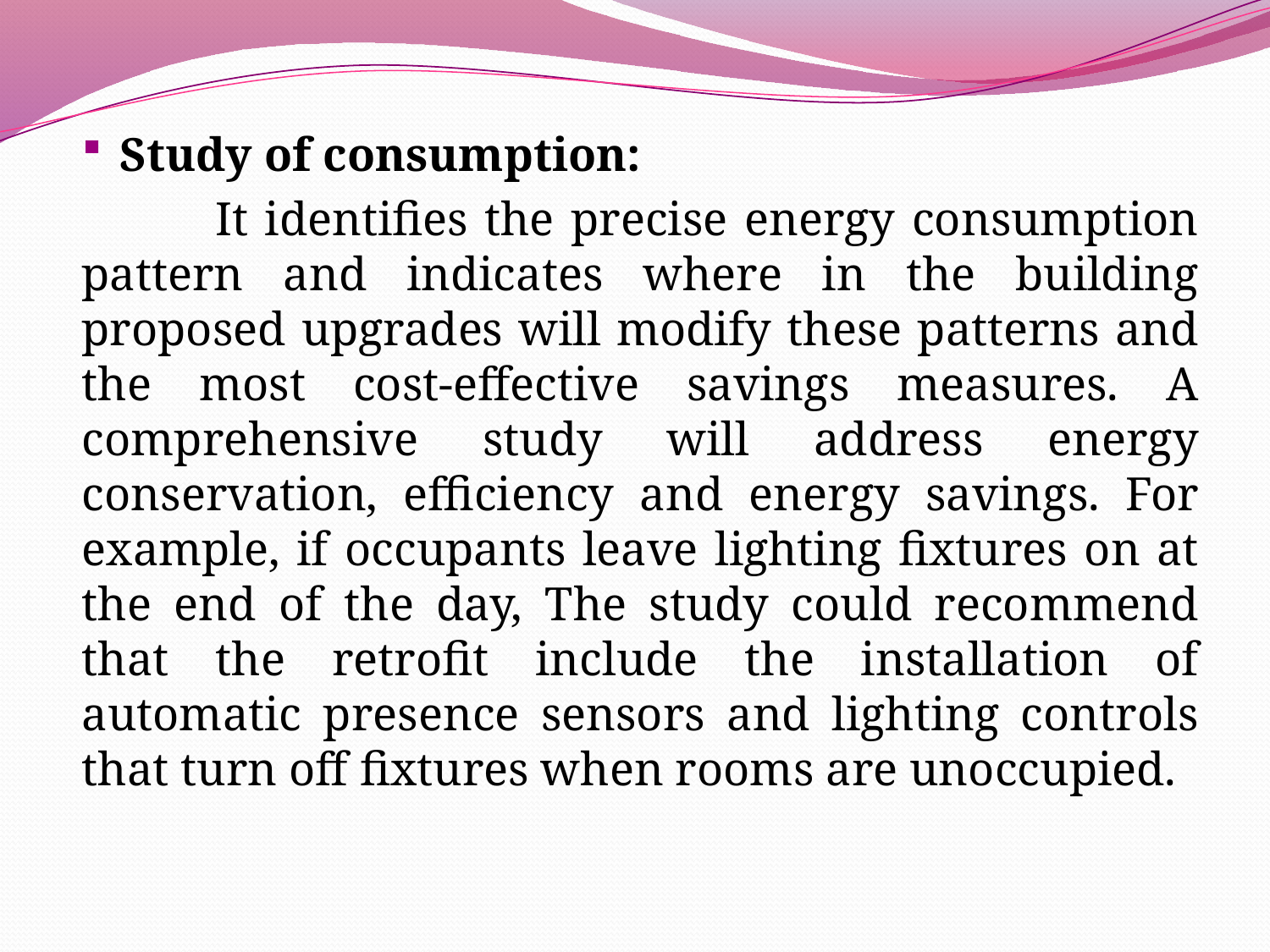

Study of consumption:
        It identifies the precise energy consumption pattern and indicates where in the building proposed upgrades will modify these patterns and the most cost-effective savings measures. A comprehensive study will address energy conservation, efficiency and energy savings. For example, if occupants leave lighting fixtures on at the end of the day, The study could recommend that the retrofit include the installation of automatic presence sensors and lighting controls that turn off fixtures when rooms are unoccupied.